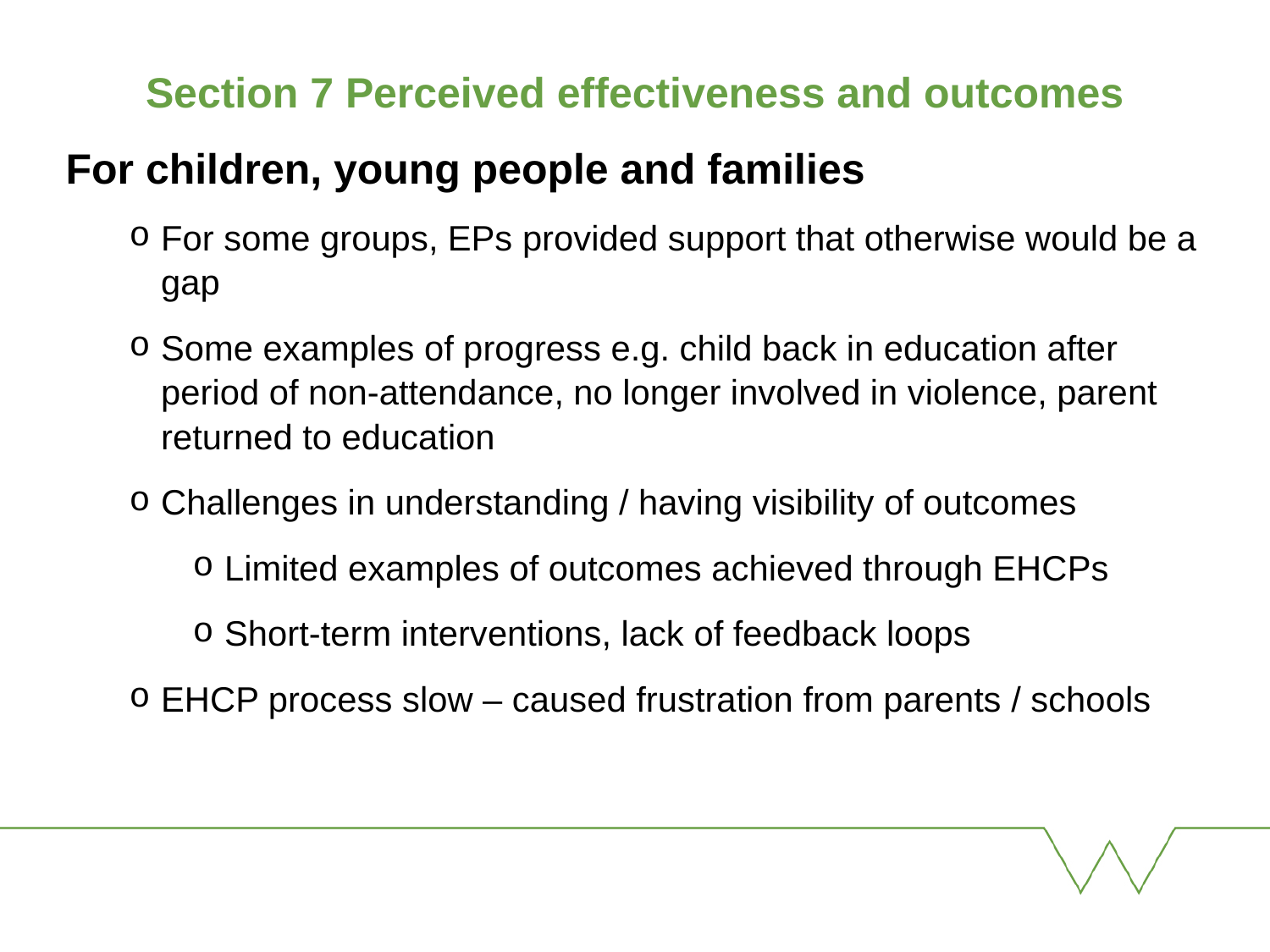

Section 7 Perceived effectiveness and outcomes
For children, young people and families
For some groups, EPs provided support that otherwise would be a gap
Some examples of progress e.g. child back in education after period of non-attendance, no longer involved in violence, parent returned to education
Challenges in understanding / having visibility of outcomes
Limited examples of outcomes achieved through EHCPs
Short-term interventions, lack of feedback loops
EHCP process slow – caused frustration from parents / schools